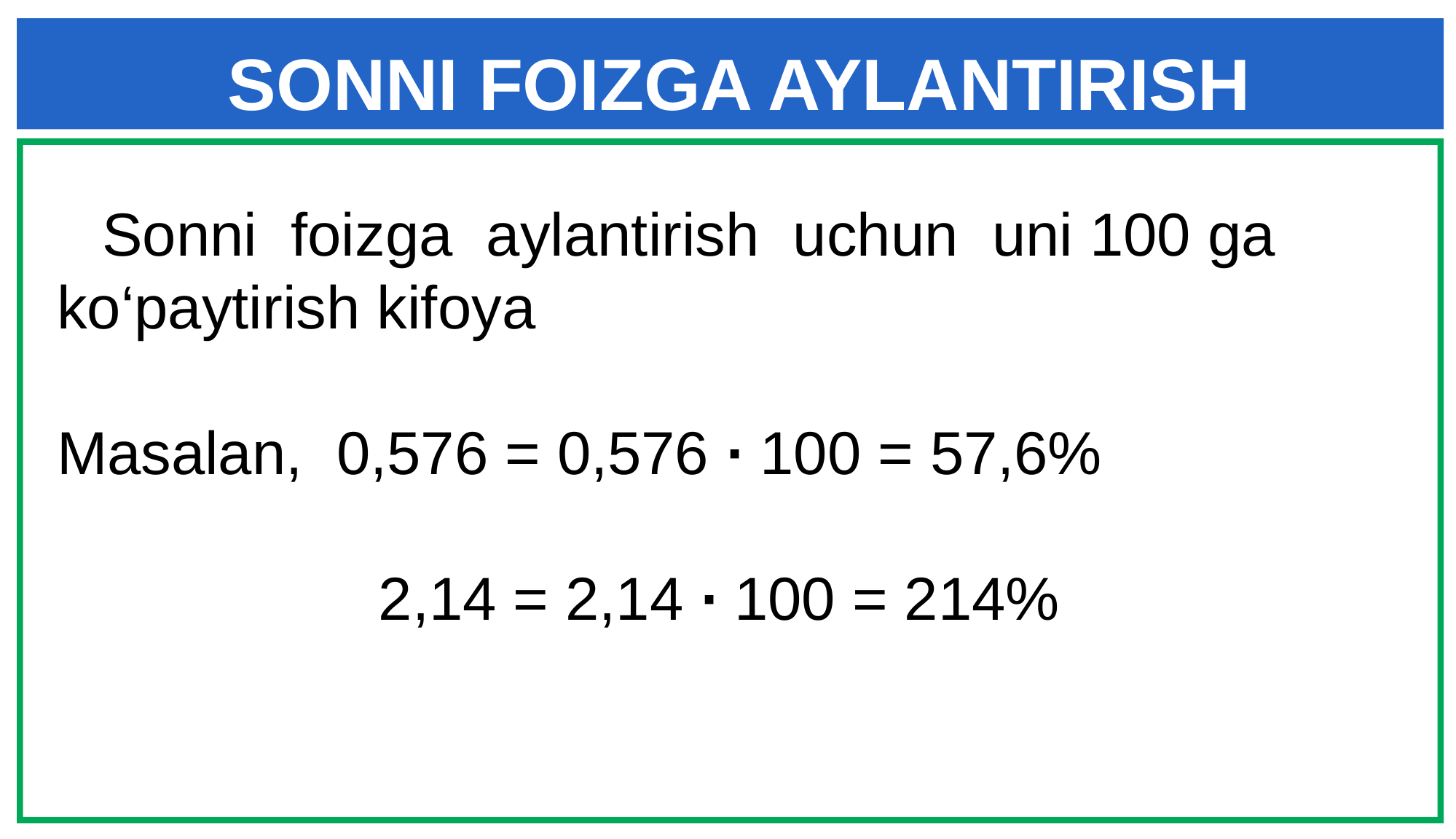

SONNI FOIZGA AYLANTIRISH
   Sonni  foizga  aylantirish  uchun  uni 100 ga  ko‘paytirish kifoya

Masalan,  0,576 = 0,576 ∙ 100 = 57,6%

                   2,14 = 2,14 ∙ 100 = 214%